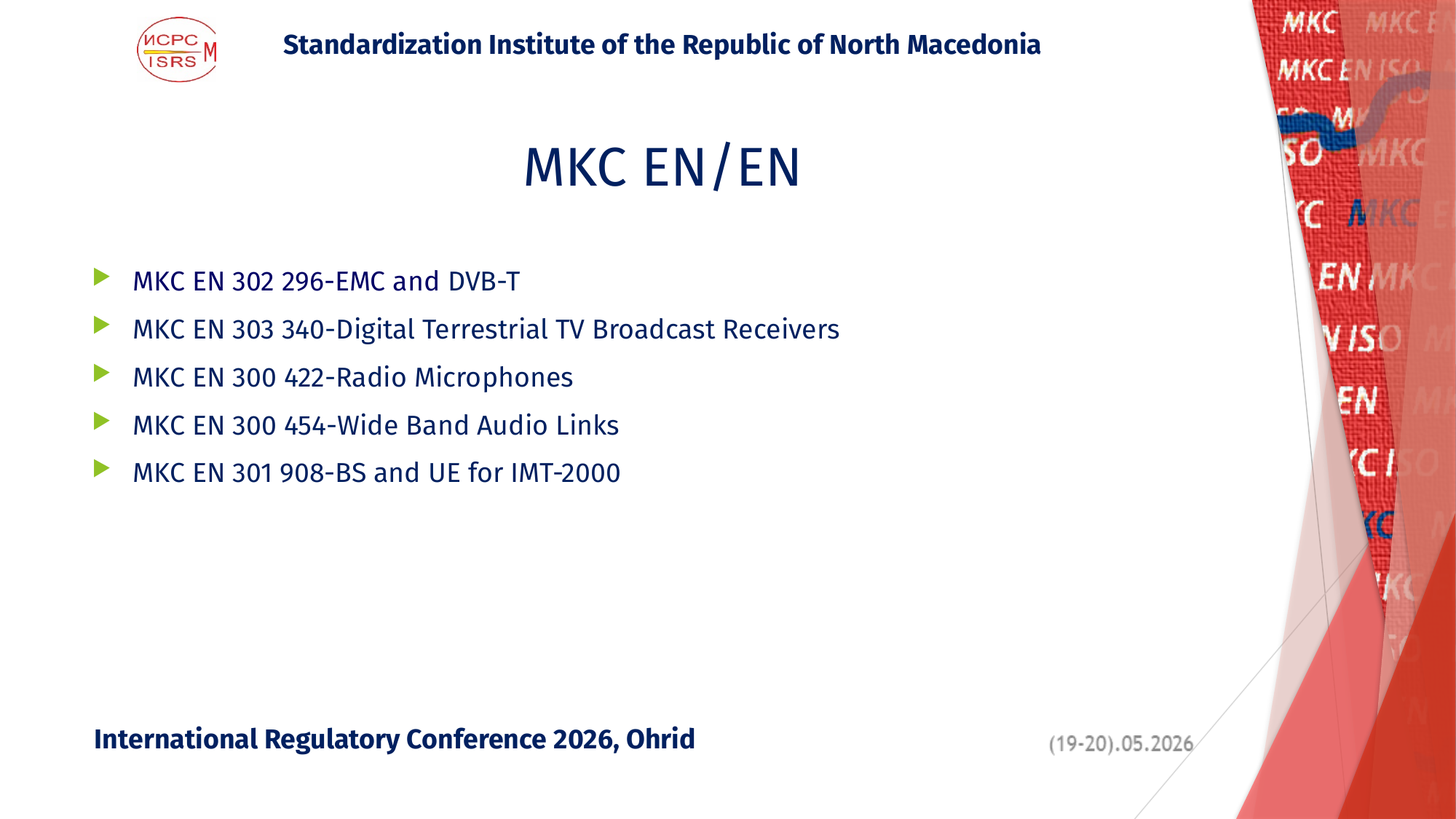

# MKC EN/EN
MKC EN 302 296-EMC and DVB-T
MKC EN 303 340-Digital Terrestrial TV Broadcast Receivers
MKC EN 300 422-Radio Microphones
MKC EN 300 454-Wide Band Audio Links
MKC EN 301 908-BS and UE for IMT-2000